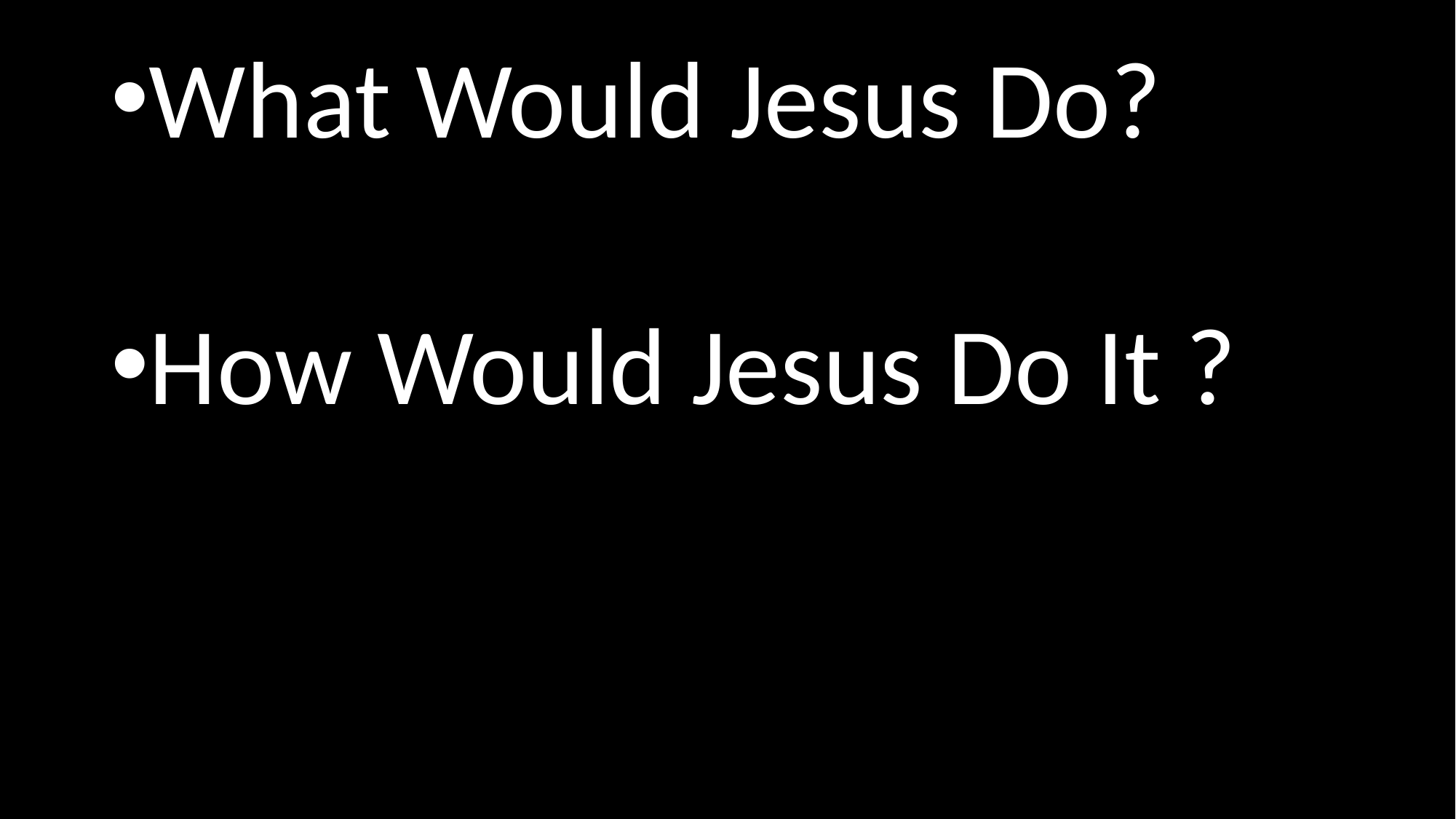

What Would Jesus Do?

How Would Jesus Do It ?